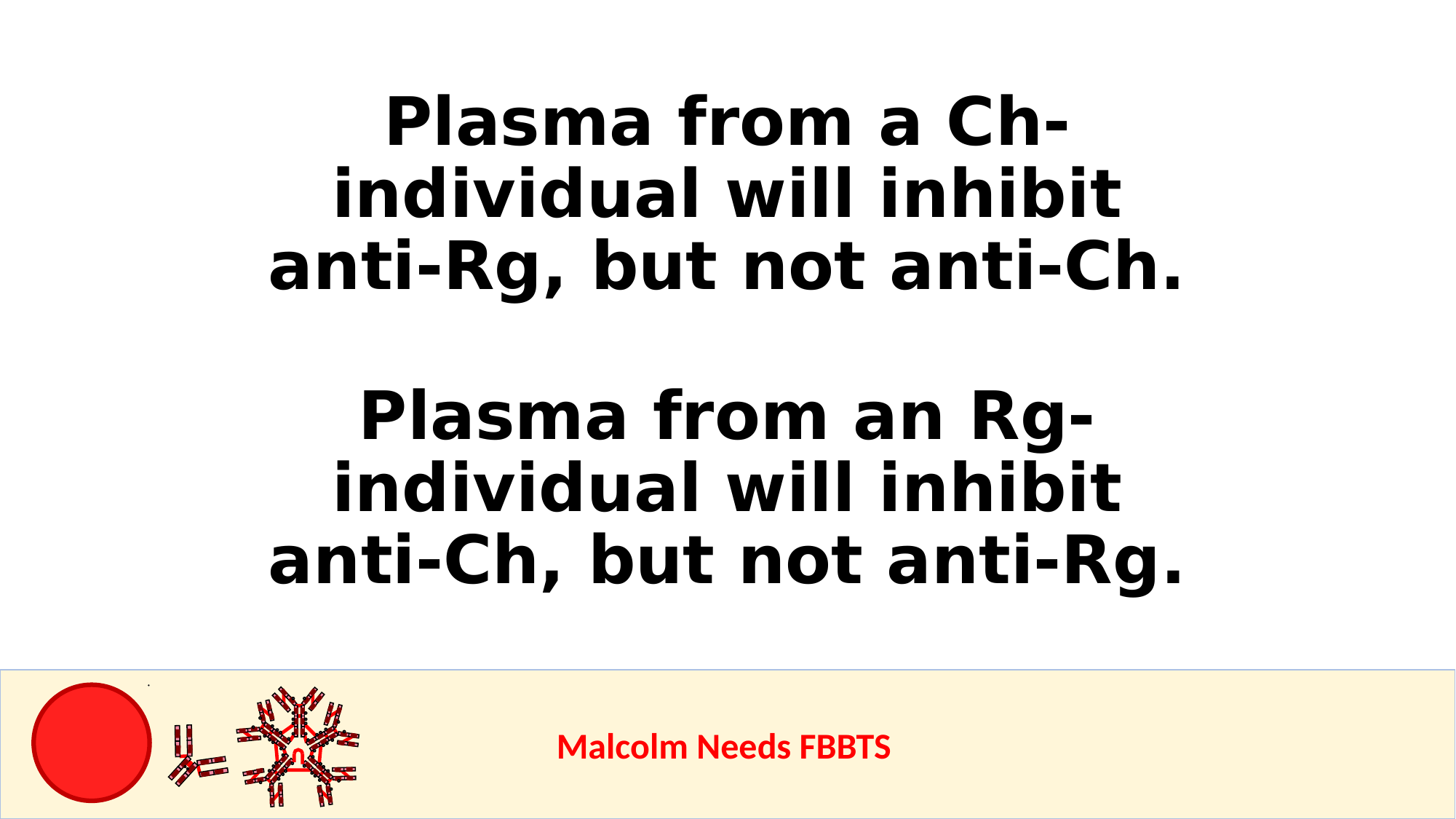

# Plasma from a Ch- individual will inhibit anti-Rg, but not anti-Ch.
Plasma from an Rg- individual will inhibit anti-Ch, but not anti-Rg.
					Malcolm Needs FBBTS